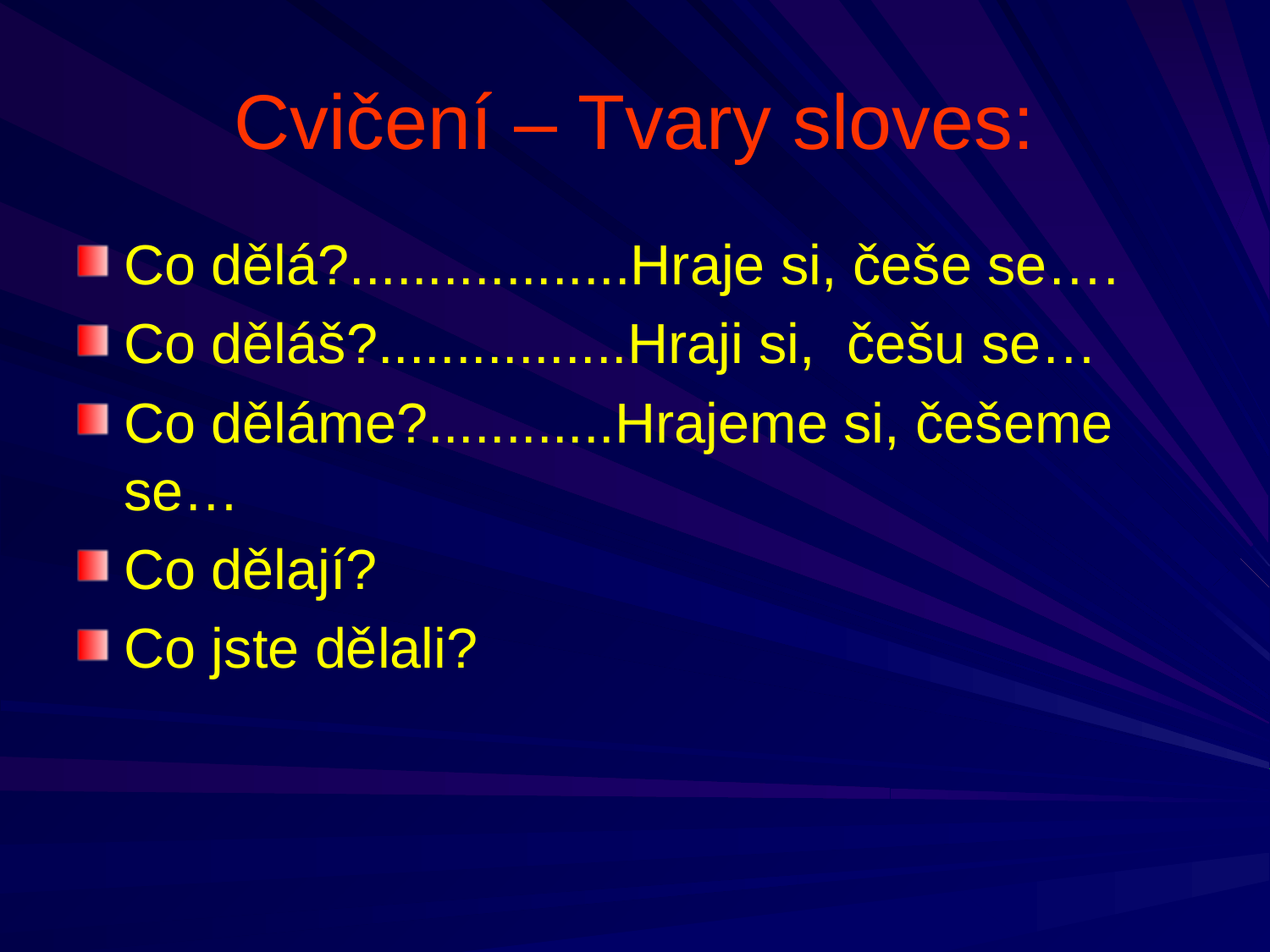

# Cvičení – Tvary sloves:
Co dělá?..................Hraje si, češe se….
Co děláš?................Hraji si,  češu se…
Co děláme?............Hrajeme si, češeme se…
Co dělají?
Co jste dělali?